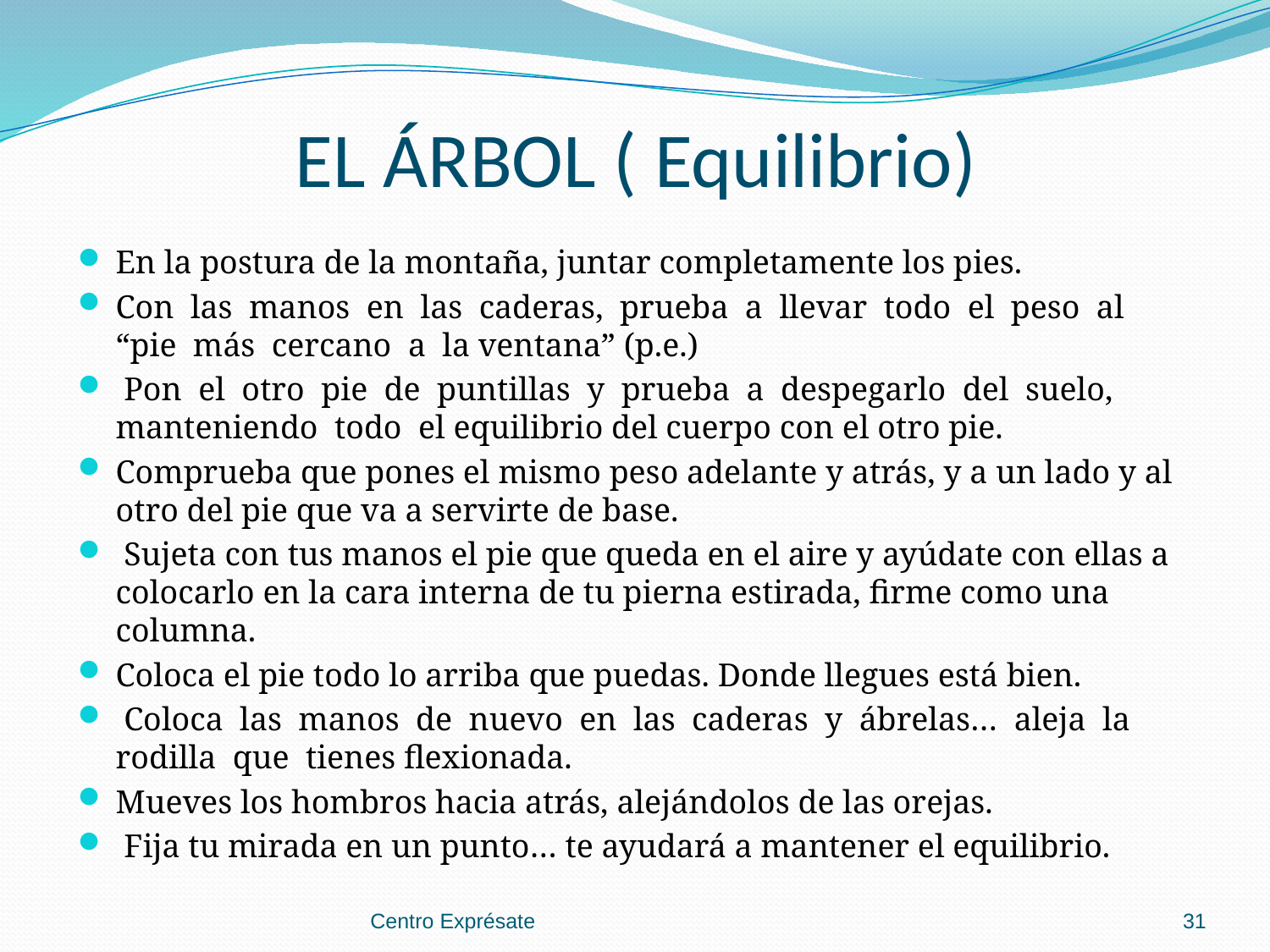

# EL ÁRBOL ( Equilibrio)
En la postura de la montaña, juntar completamente los pies.
Con  las  manos  en  las  caderas,  prueba  a  llevar  todo  el  peso  al  “pie  más  cercano  a  la ventana” (p.e.)
 Pon  el  otro  pie  de  puntillas  y  prueba  a  despegarlo  del  suelo,  manteniendo  todo  el equilibrio del cuerpo con el otro pie.
Comprueba que pones el mismo peso adelante y atrás, y a un lado y al otro del pie que va a servirte de base.
 Sujeta con tus manos el pie que queda en el aire y ayúdate con ellas a colocarlo en la cara interna de tu pierna estirada, firme como una columna.
Coloca el pie todo lo arriba que puedas. Donde llegues está bien.
 Coloca  las  manos  de  nuevo  en  las  caderas  y  ábrelas…  aleja  la  rodilla  que  tienes flexionada.
Mueves los hombros hacia atrás, alejándolos de las orejas.
 Fija tu mirada en un punto… te ayudará a mantener el equilibrio.
Centro Exprésate
31